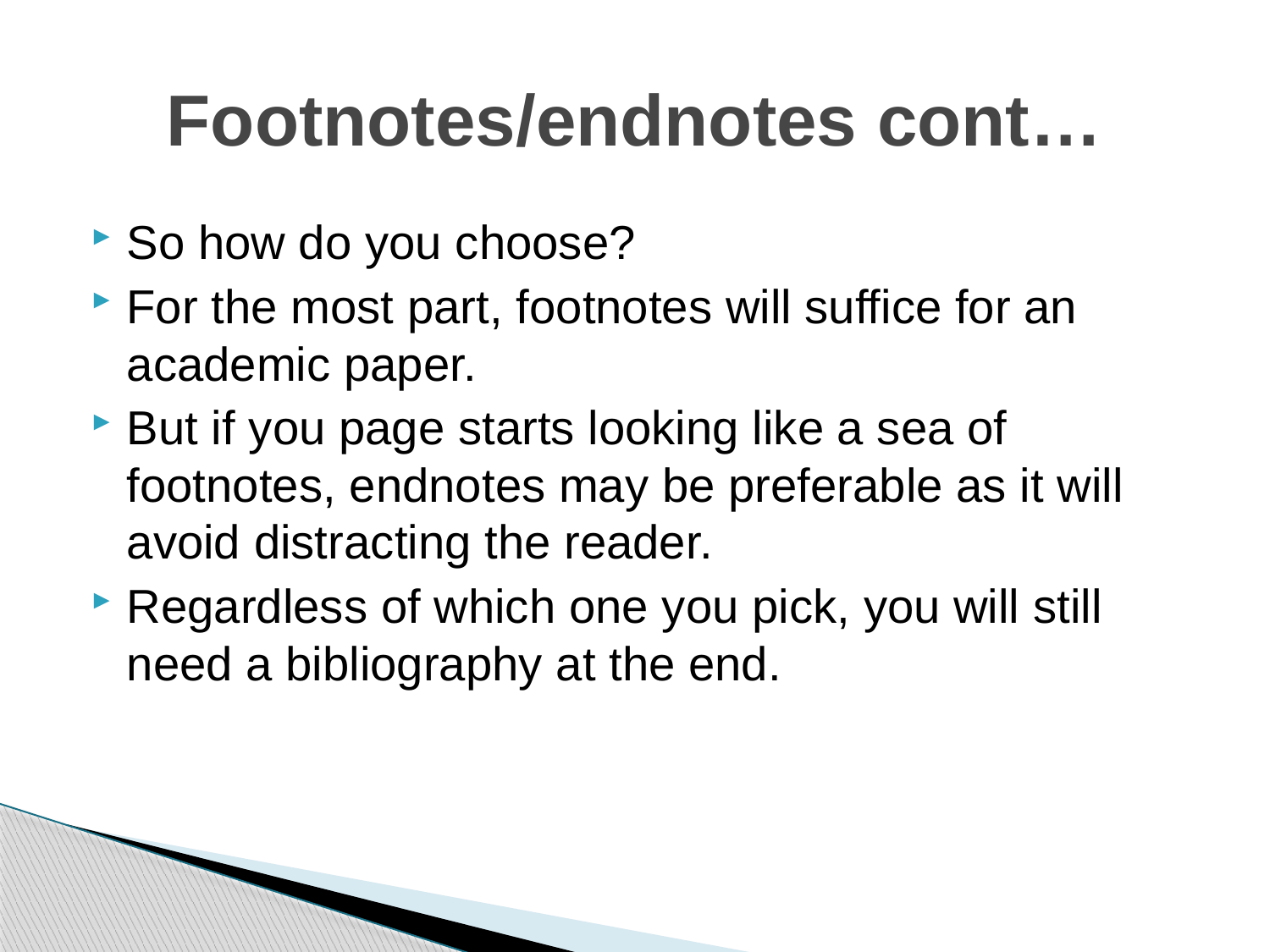

# Footnotes/endnotes cont…
So how do you choose?
For the most part, footnotes will suffice for an academic paper.
But if you page starts looking like a sea of footnotes, endnotes may be preferable as it will avoid distracting the reader.
Regardless of which one you pick, you will still need a bibliography at the end.